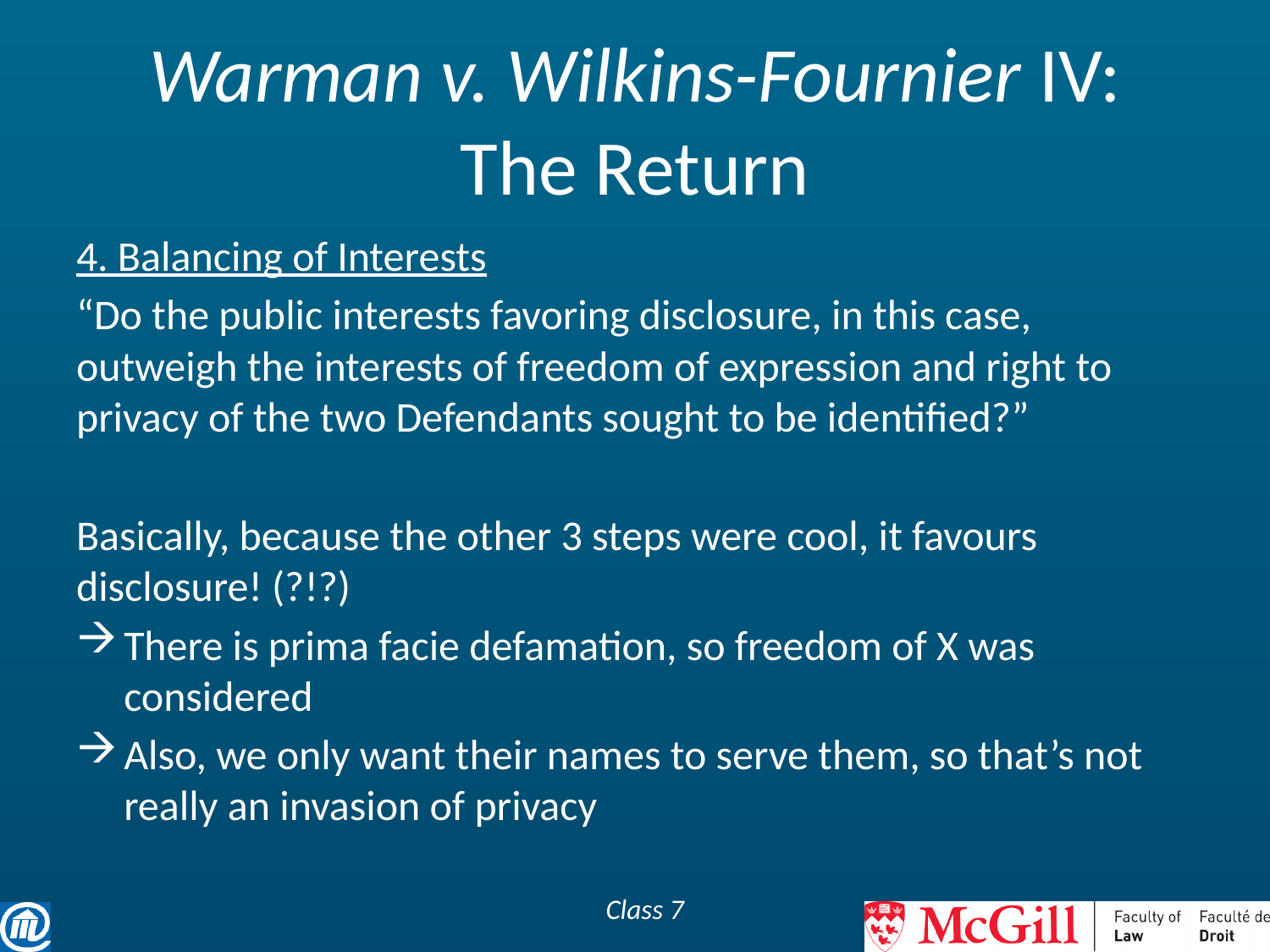

# Warman v. Wilkins-Fournier IV: The Return
4. Balancing of Interests
“Do the public interests favoring disclosure, in this case, outweigh the interests of freedom of expression and right to privacy of the two Defendants sought to be identified?”

Basically, because the other 3 steps were cool, it favours disclosure! (?!?)
There is prima facie defamation, so freedom of X was considered
Also, we only want their names to serve them, so that’s not really an invasion of privacy

Class 7